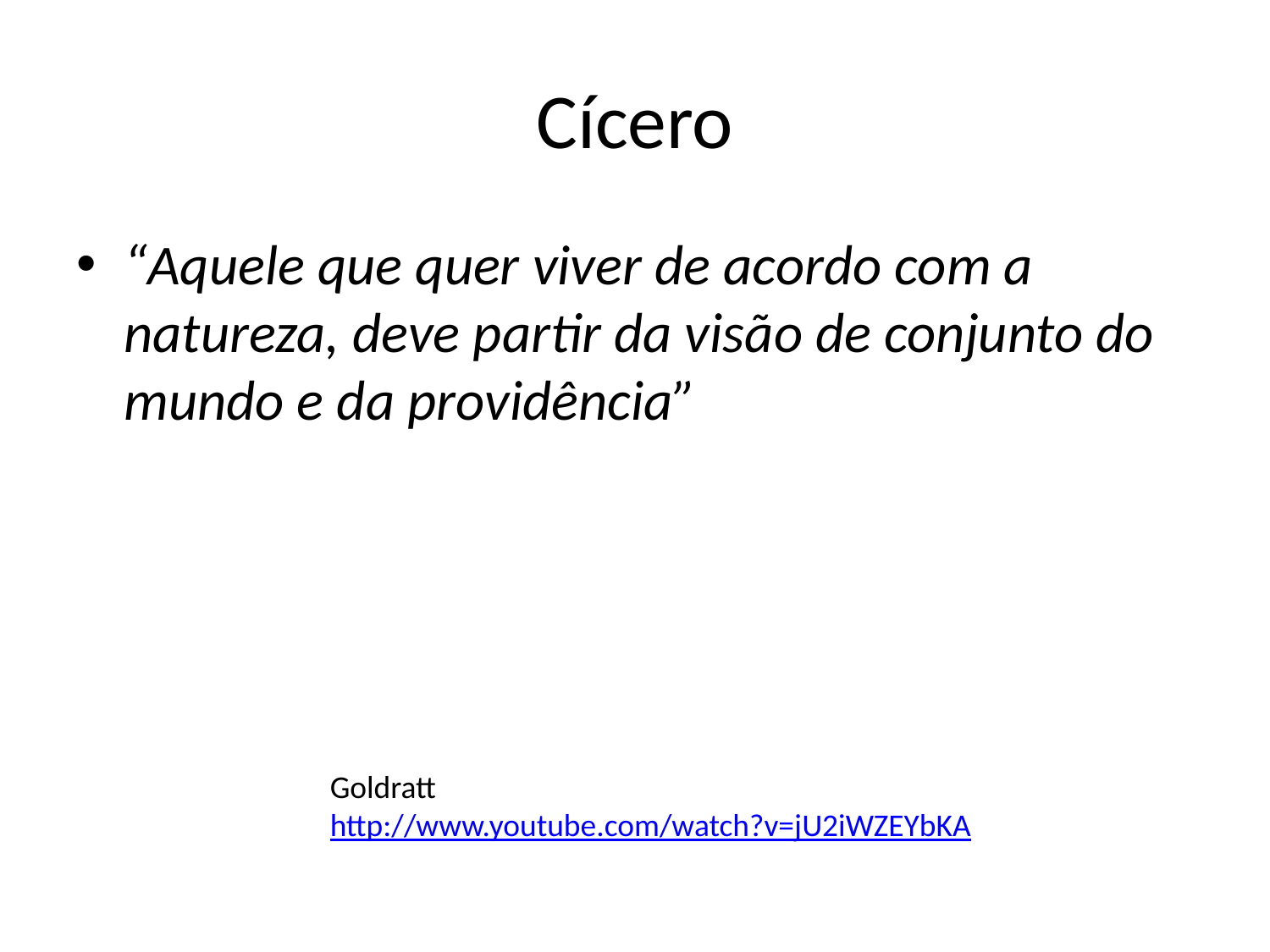

# Cícero
“Aquele que quer viver de acordo com a natureza, deve partir da visão de conjunto do mundo e da providência”
Goldratt
http://www.youtube.com/watch?v=jU2iWZEYbKA